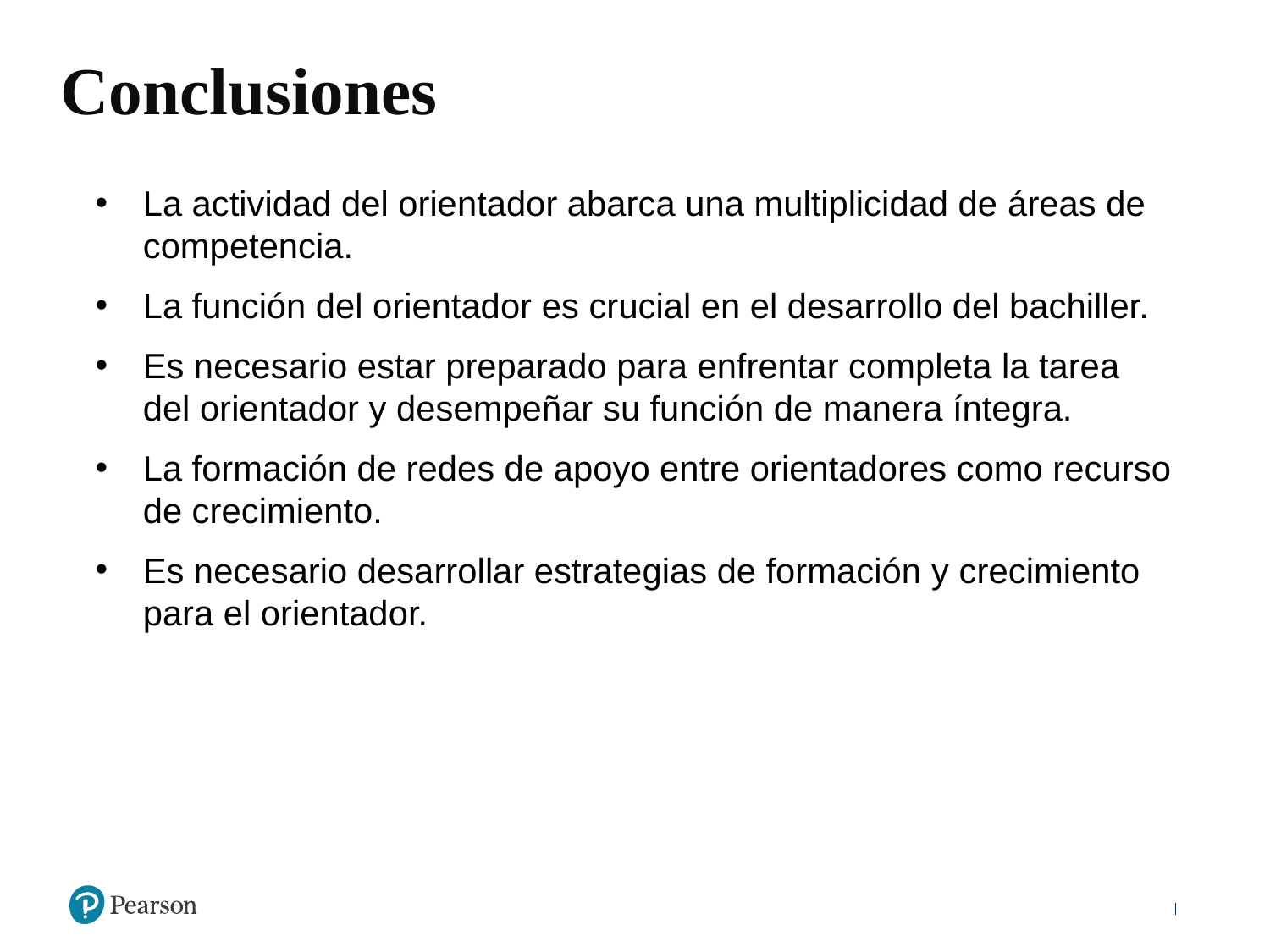

Conclusiones
La actividad del orientador abarca una multiplicidad de áreas de competencia.
La función del orientador es crucial en el desarrollo del bachiller.
Es necesario estar preparado para enfrentar completa la tarea del orientador y desempeñar su función de manera íntegra.
La formación de redes de apoyo entre orientadores como recurso de crecimiento.
Es necesario desarrollar estrategias de formación y crecimiento para el orientador.